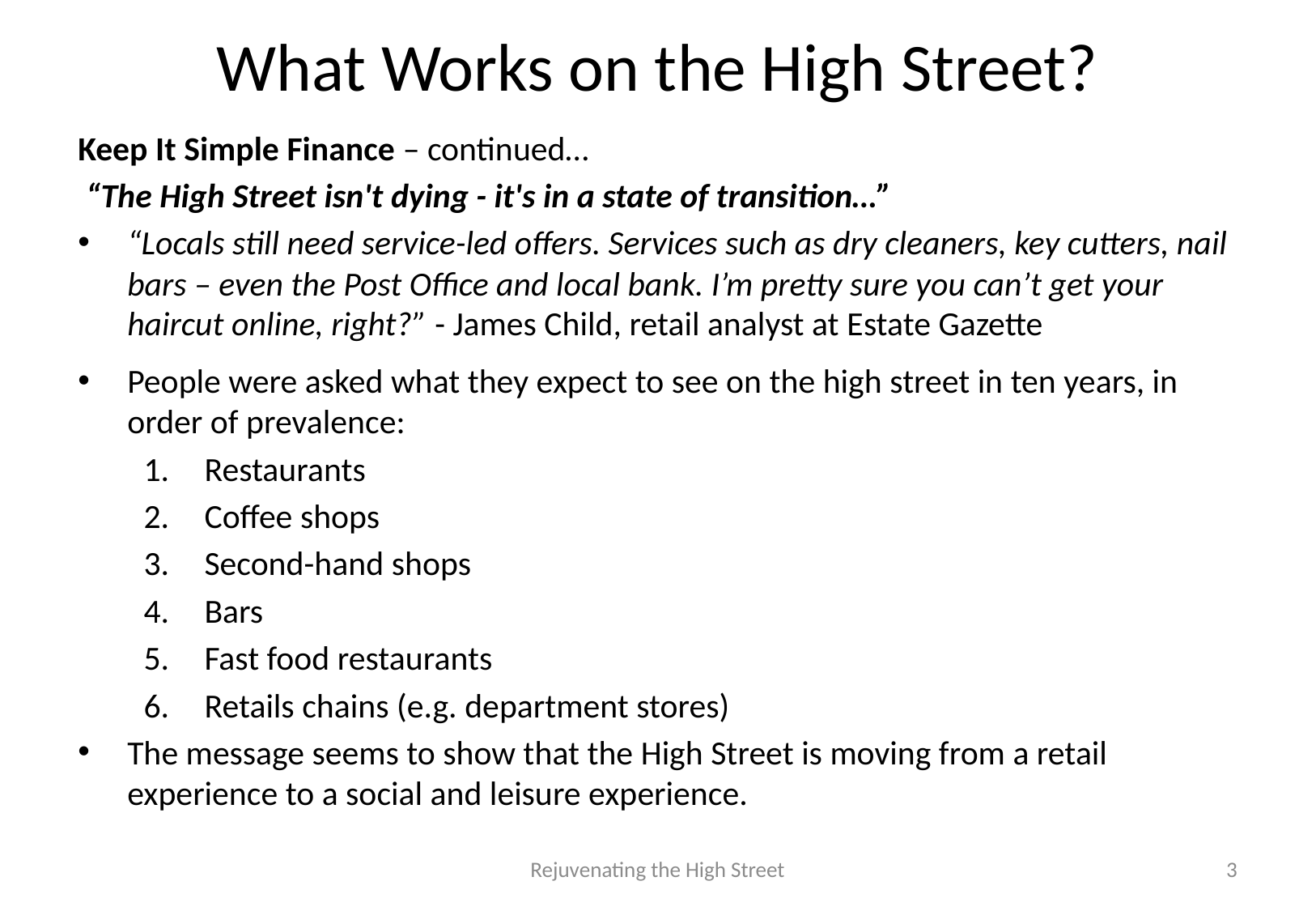

# What Works on the High Street?
Keep It Simple Finance – continued…
“The High Street isn't dying - it's in a state of transition…”
“Locals still need service-led offers. Services such as dry cleaners, key cutters, nail bars – even the Post Office and local bank. I’m pretty sure you can’t get your haircut online, right?” - James Child, retail analyst at Estate Gazette
People were asked what they expect to see on the high street in ten years, in order of prevalence:
Restaurants
Coffee shops
Second-hand shops
Bars
Fast food restaurants
Retails chains (e.g. department stores)
The message seems to show that the High Street is moving from a retail experience to a social and leisure experience.
Rejuvenating the High Street
3